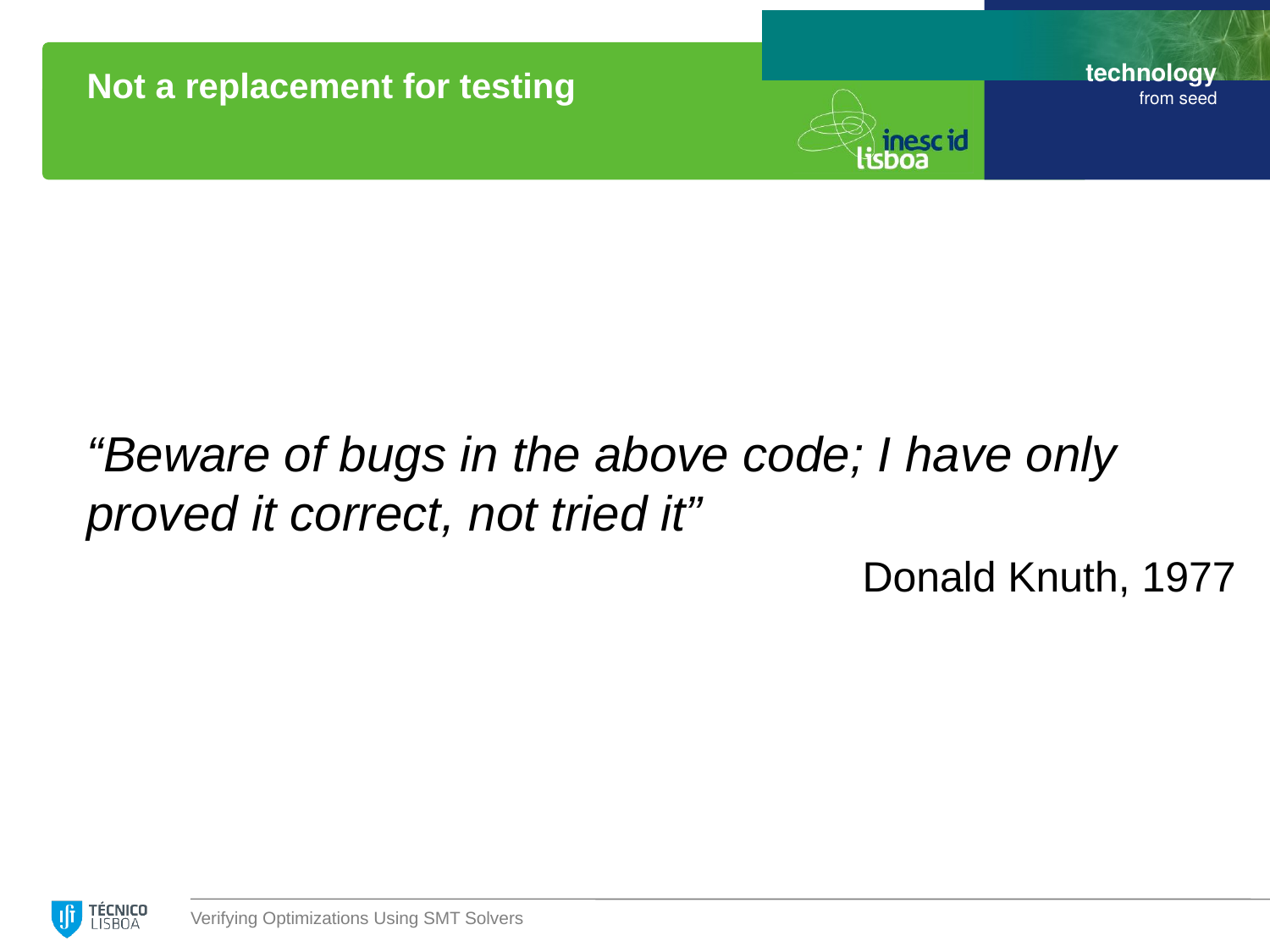

# Not a replacement for testing
“Beware of bugs in the above code; I have only proved it correct, not tried it”
Donald Knuth, 1977
Verifying Optimizations Using SMT Solvers